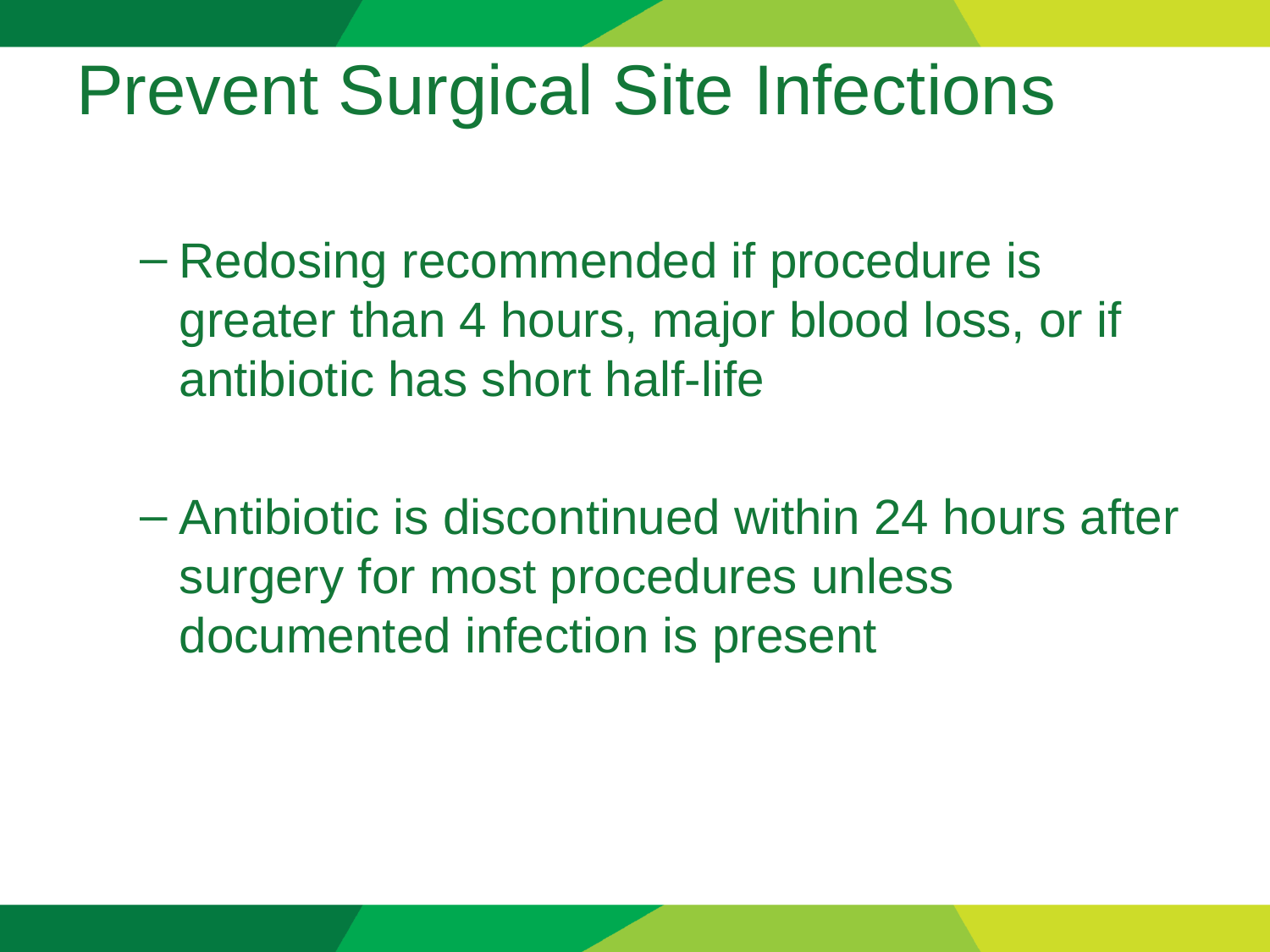

# Prevent Surgical Site Infections
Redosing recommended if procedure is greater than 4 hours, major blood loss, or if antibiotic has short half-life

Antibiotic is discontinued within 24 hours after surgery for most procedures unless documented infection is present